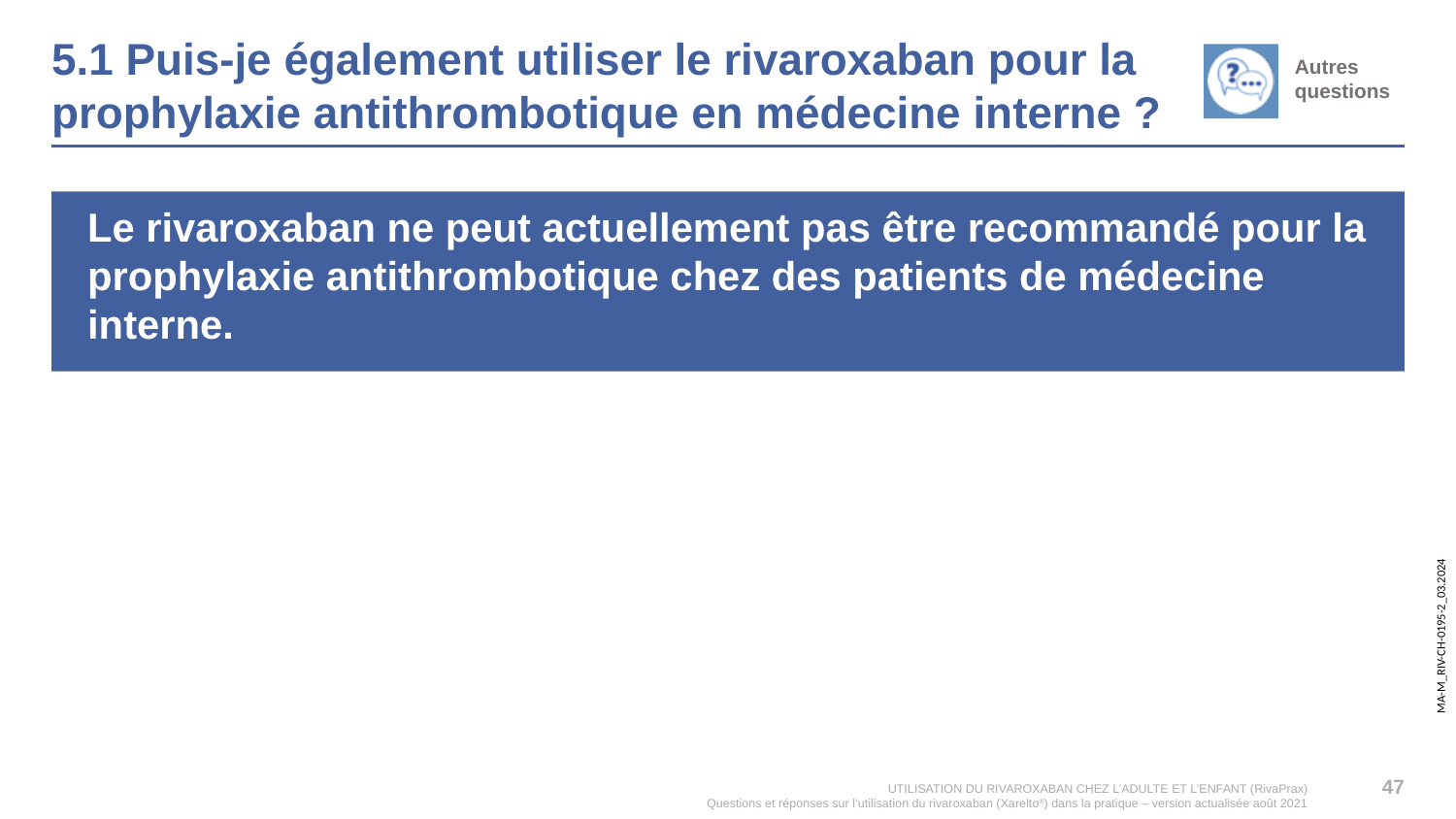

# 5.1 Puis-je également utiliser le rivaroxaban pour la prophylaxie antithrombotique en médecine interne ?

Le rivaroxaban ne peut actuellement pas être recommandé pour la prophylaxie antithrombotique chez des patients de médecine interne.

47